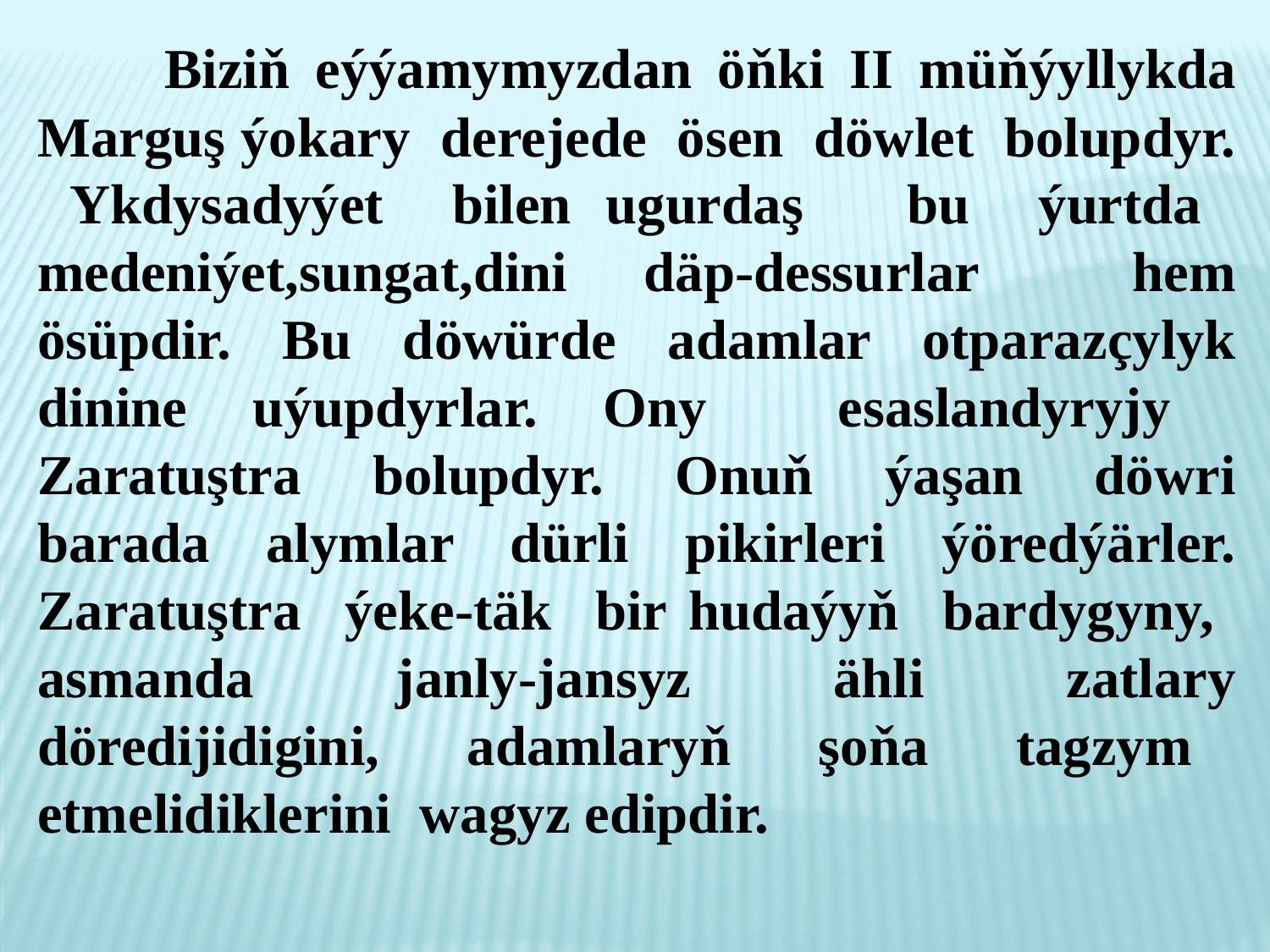

Biziň eýýamymyzdan öňki II müňýyllykda Marguş ýokary  derejede  ösen  döwlet  bolupdyr.  Ykdysadyýet  bilen ugurdaş   bu  ýurtda  medeniýet,sungat,dini  däp-dessurlar    hem ösüpdir. Bu döwürde adamlar otparazçylyk dinine uýupdyrlar. Ony  esaslandyryjy  Zaratuştra  bolupdyr.  Onuň  ýaşan  döwri barada  alymlar  dürli  pikirleri  ýöredýärler. Zaratuştra  ýeke-täk  bir hudaýyň  bardygyny,  asmanda  janly-jansyz  ähli  zatlary döredijidigini,  adamlaryň  şoňa  tagzym  etmelidiklerini  wagyz edipdir.